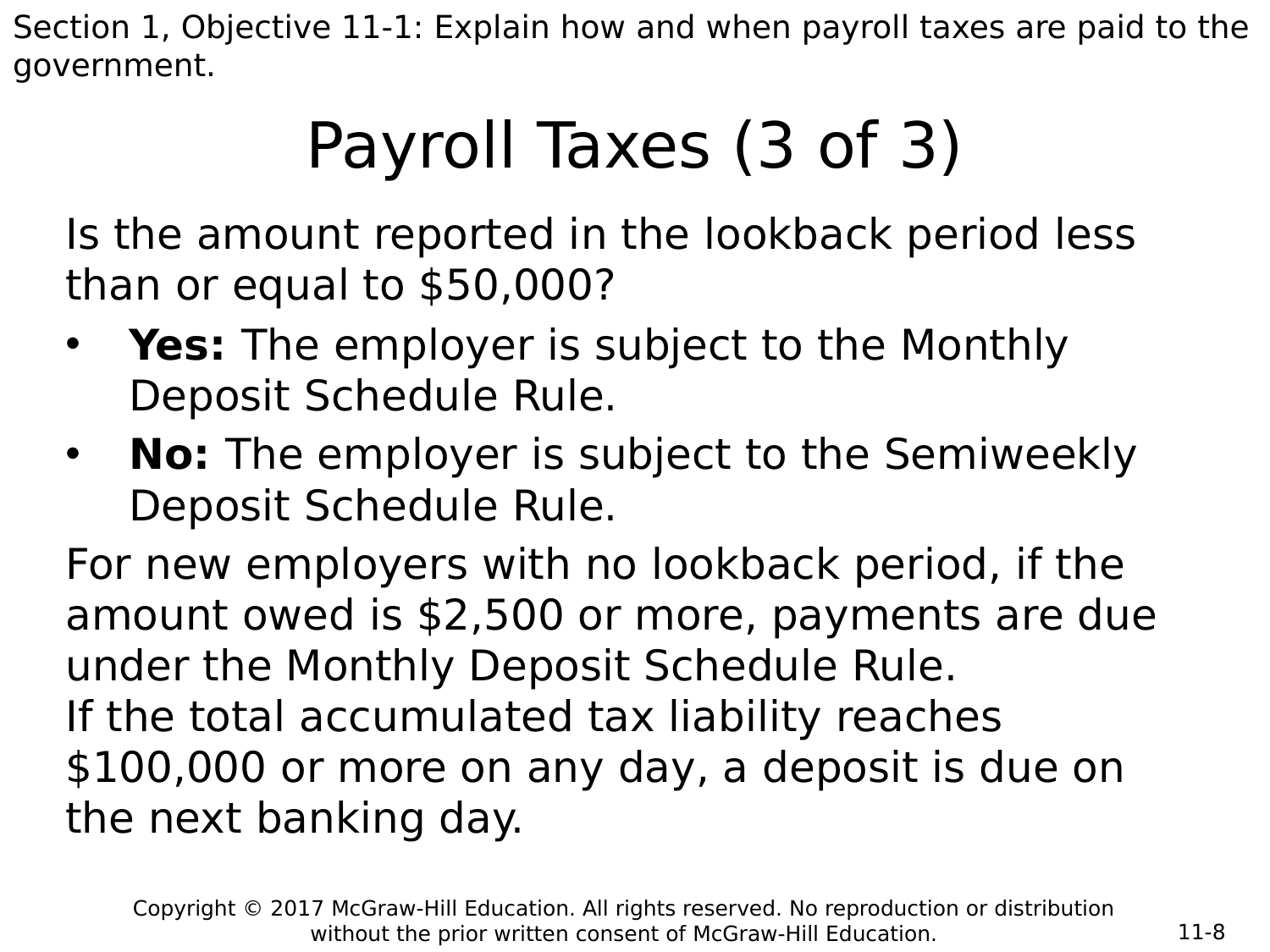

Section 1, Objective 11-1: Explain how and when payroll taxes are paid to the government.
# Payroll Taxes (3 of 3)
Is the amount reported in the lookback period less than or equal to $50,000?
Yes: The employer is subject to the Monthly Deposit Schedule Rule.
No: The employer is subject to the Semiweekly Deposit Schedule Rule.
For new employers with no lookback period, if the amount owed is $2,500 or more, payments are due under the Monthly Deposit Schedule Rule.
If the total accumulated tax liability reaches $100,000 or more on any day, a deposit is due on the next banking day.